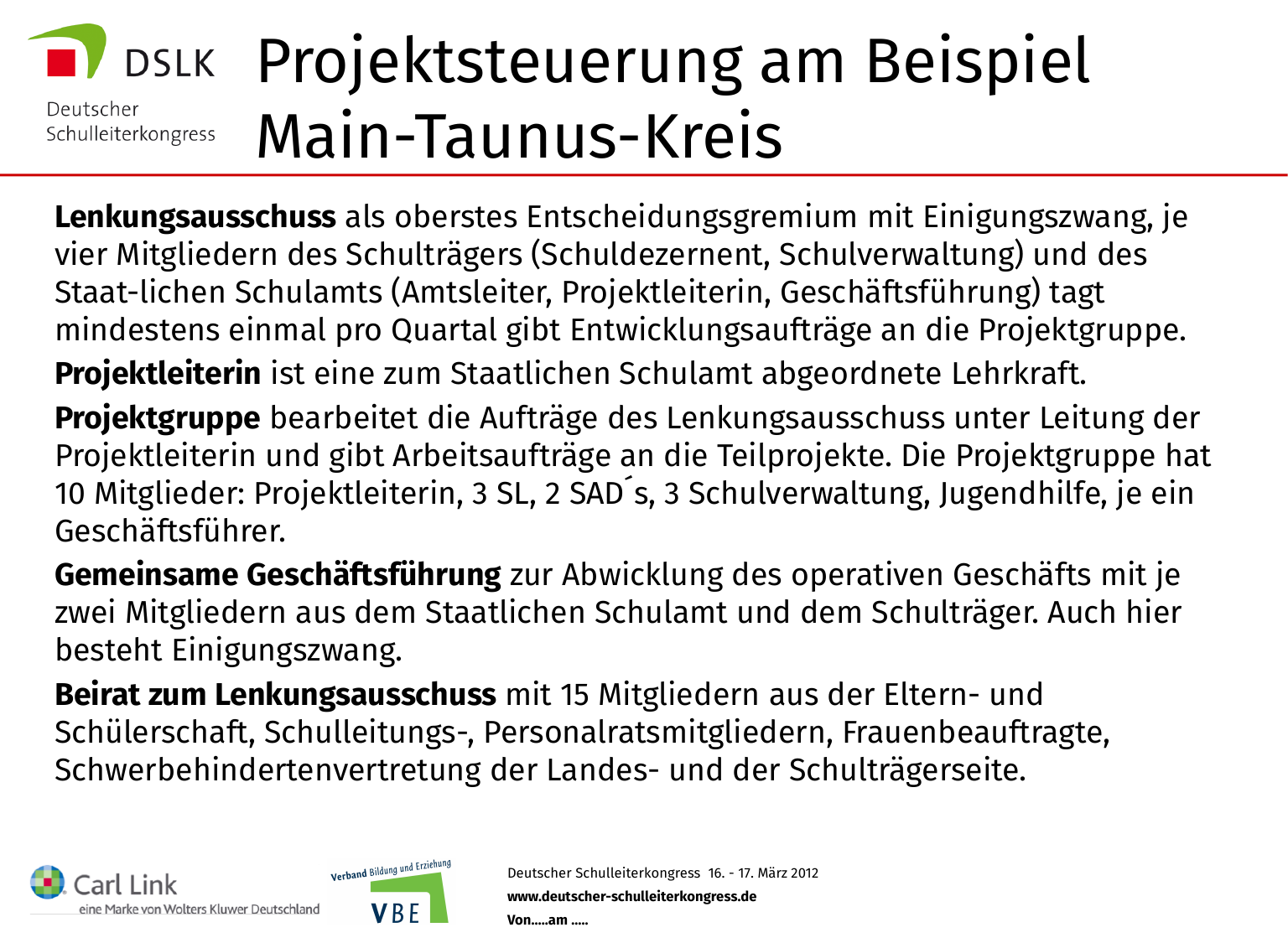

# Projektsteuerung am Beispiel Main-Taunus-Kreis
Lenkungsausschuss als oberstes Entscheidungsgremium mit Einigungszwang, je vier Mitgliedern des Schulträgers (Schuldezernent, Schulverwaltung) und des Staat-lichen Schulamts (Amtsleiter, Projektleiterin, Geschäftsführung) tagt mindestens einmal pro Quartal gibt Entwicklungsaufträge an die Projektgruppe.
Projektleiterin ist eine zum Staatlichen Schulamt abgeordnete Lehrkraft.
Projektgruppe bearbeitet die Aufträge des Lenkungsausschuss unter Leitung der Projektleiterin und gibt Arbeitsaufträge an die Teilprojekte. Die Projektgruppe hat 10 Mitglieder: Projektleiterin, 3 SL, 2 SAD´s, 3 Schulverwaltung, Jugendhilfe, je ein Geschäftsführer.
Gemeinsame Geschäftsführung zur Abwicklung des operativen Geschäfts mit je zwei Mitgliedern aus dem Staatlichen Schulamt und dem Schulträger. Auch hier besteht Einigungszwang.
Beirat zum Lenkungsausschuss mit 15 Mitgliedern aus der Eltern- und Schülerschaft, Schulleitungs-, Personalratsmitgliedern, Frauenbeauftragte, Schwerbehindertenvertretung der Landes- und der Schulträgerseite.